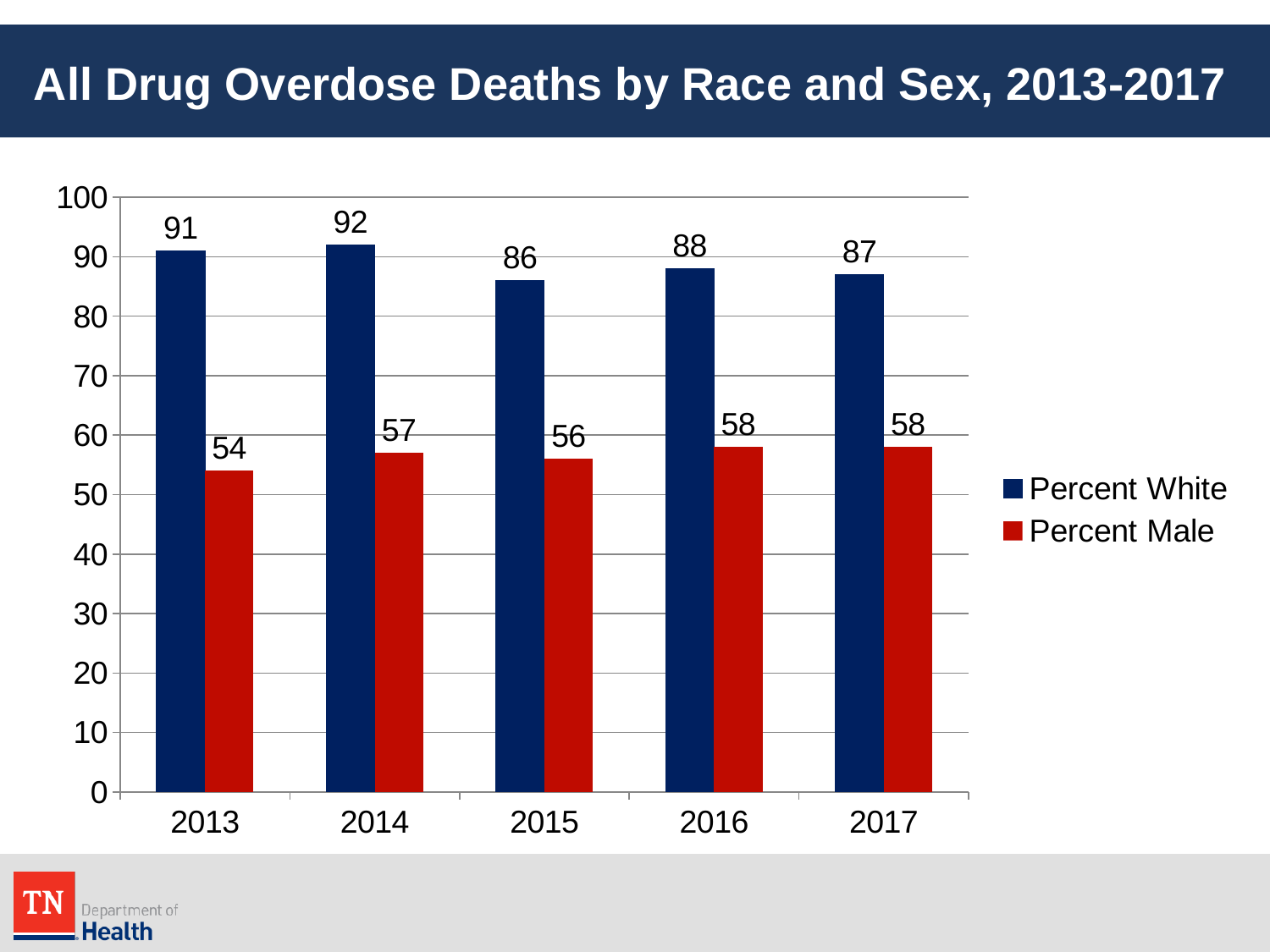

# All Drug Overdose Deaths by Race and Sex, 2013-2017

### Chart

| Category | Percent White | Percent Male |
|---|---|---|
| 2013 | 91.0 | 54.0 |
| 2014 | 92.0 | 57.0 |
| 2015 | 86.0 | 56.0 |
| 2016 | 88.0 | 58.0 |
| 2017 | 87.0 | 58.0 |